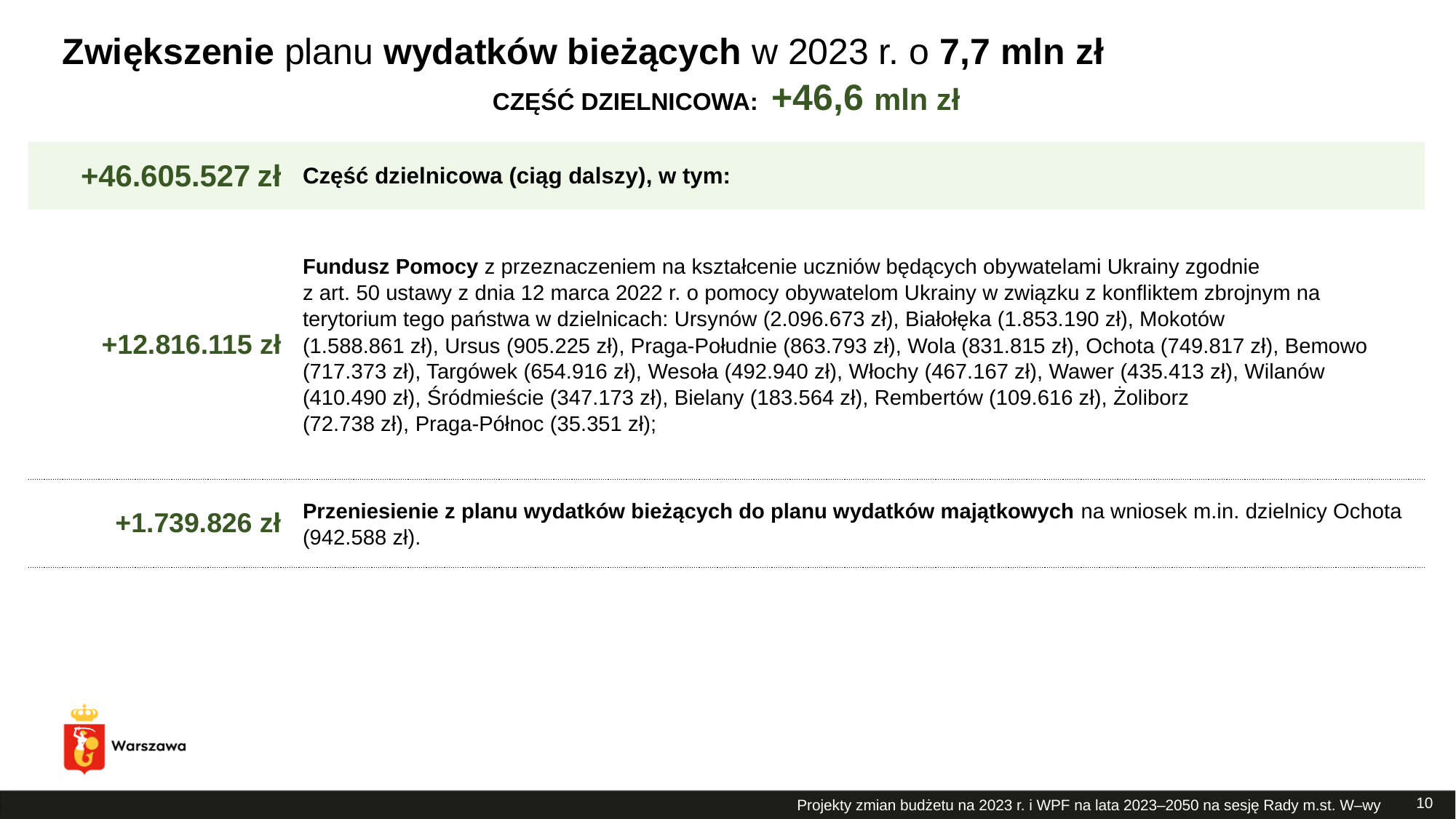

# Zwiększenie planu wydatków bieżących w 2023 r. o 7,7 mln zł
CZĘŚĆ DZIELNICOWA:  +46,6 mln zł
| +46.605.527 zł | Część dzielnicowa (ciąg dalszy), w tym: |
| --- | --- |
| +12.816.115 zł | Fundusz Pomocy z przeznaczeniem na kształcenie uczniów będących obywatelami Ukrainy zgodnie z art. 50 ustawy z dnia 12 marca 2022 r. o pomocy obywatelom Ukrainy w związku z konfliktem zbrojnym na terytorium tego państwa w dzielnicach: Ursynów (2.096.673 zł), Białołęka (1.853.190 zł), Mokotów (1.588.861 zł), Ursus (905.225 zł), Praga-Południe (863.793 zł), Wola (831.815 zł), Ochota (749.817 zł), Bemowo (717.373 zł), Targówek (654.916 zł), Wesoła (492.940 zł), Włochy (467.167 zł), Wawer (435.413 zł), Wilanów (410.490 zł), Śródmieście (347.173 zł), Bielany (183.564 zł), Rembertów (109.616 zł), Żoliborz (72.738 zł), Praga-Północ (35.351 zł); |
| +1.739.826 zł | Przeniesienie z planu wydatków bieżących do planu wydatków majątkowych na wniosek m.in. dzielnicy Ochota (942.588 zł). |
10
Projekty zmian budżetu na 2023 r. i WPF na lata 2023–2050 na sesję Rady m.st. W–wy